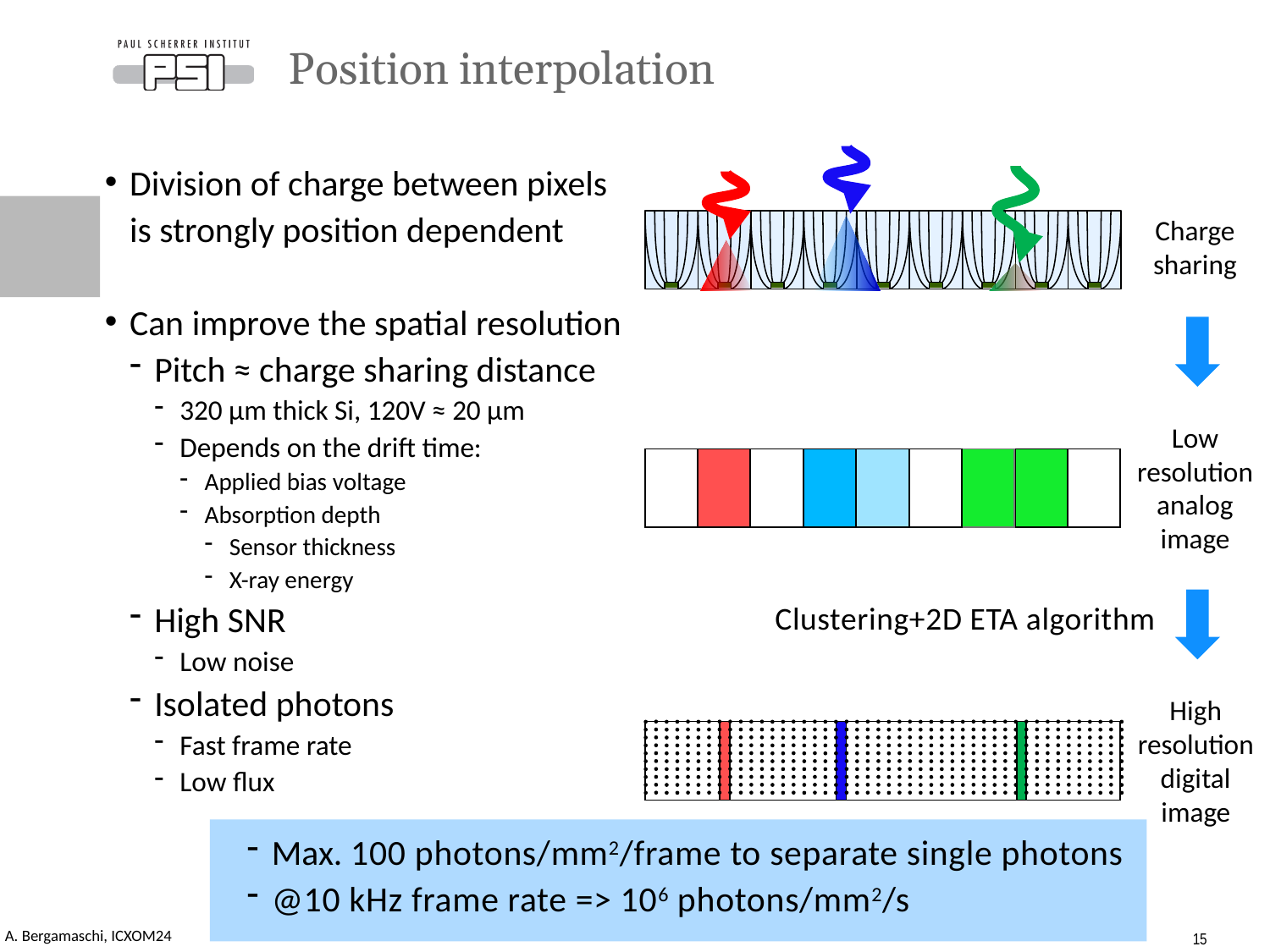

# Position interpolation

Charge sharing
Division of charge between pixels is strongly position dependent

Can improve the spatial resolution
Pitch ≈ charge sharing distance
320 µm thick Si, 120V ≈ 20 µm
Depends on the drift time:
Applied bias voltage
Absorption depth
Sensor thickness
X-ray energy
High SNR
Low noise
Isolated photons
Fast frame rate
Low flux

Low resolution analog image

Clustering+2D ETA algorithm
High resolution digital image

Max. 100 photons/mm2/frame to separate single photons
@10 kHz frame rate => 106 photons/mm2/s
15
A. Bergamaschi, ICXOM24